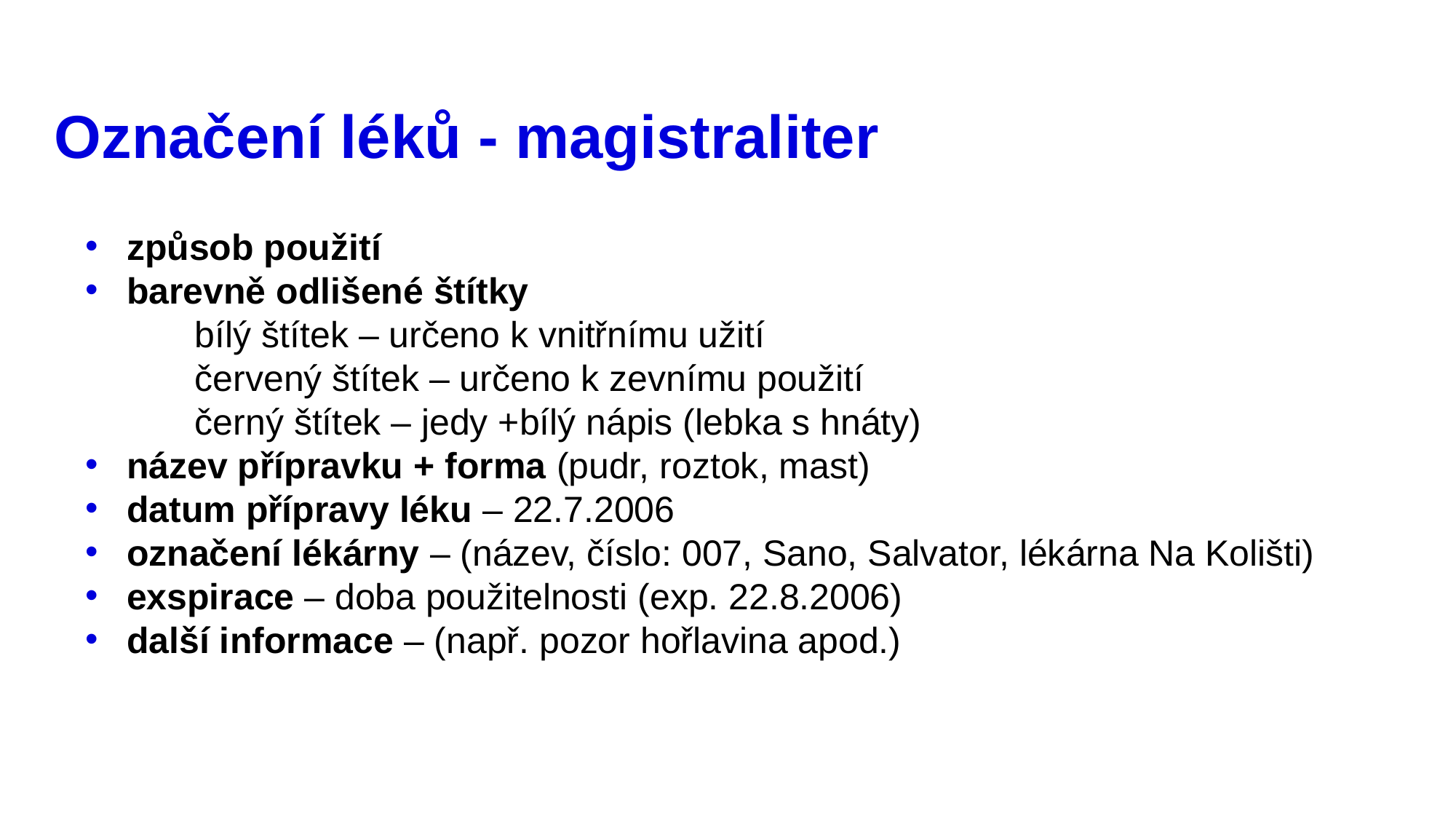

# Označení léků - magistraliter
způsob použití
barevně odlišené štítky
	bílý štítek – určeno k vnitřnímu užití
	červený štítek – určeno k zevnímu použití
	černý štítek – jedy +bílý nápis (lebka s hnáty)
název přípravku + forma (pudr, roztok, mast)
datum přípravy léku – 22.7.2006
označení lékárny – (název, číslo: 007, Sano, Salvator, lékárna Na Kolišti)
exspirace – doba použitelnosti (exp. 22.8.2006)
další informace – (např. pozor hořlavina apod.)